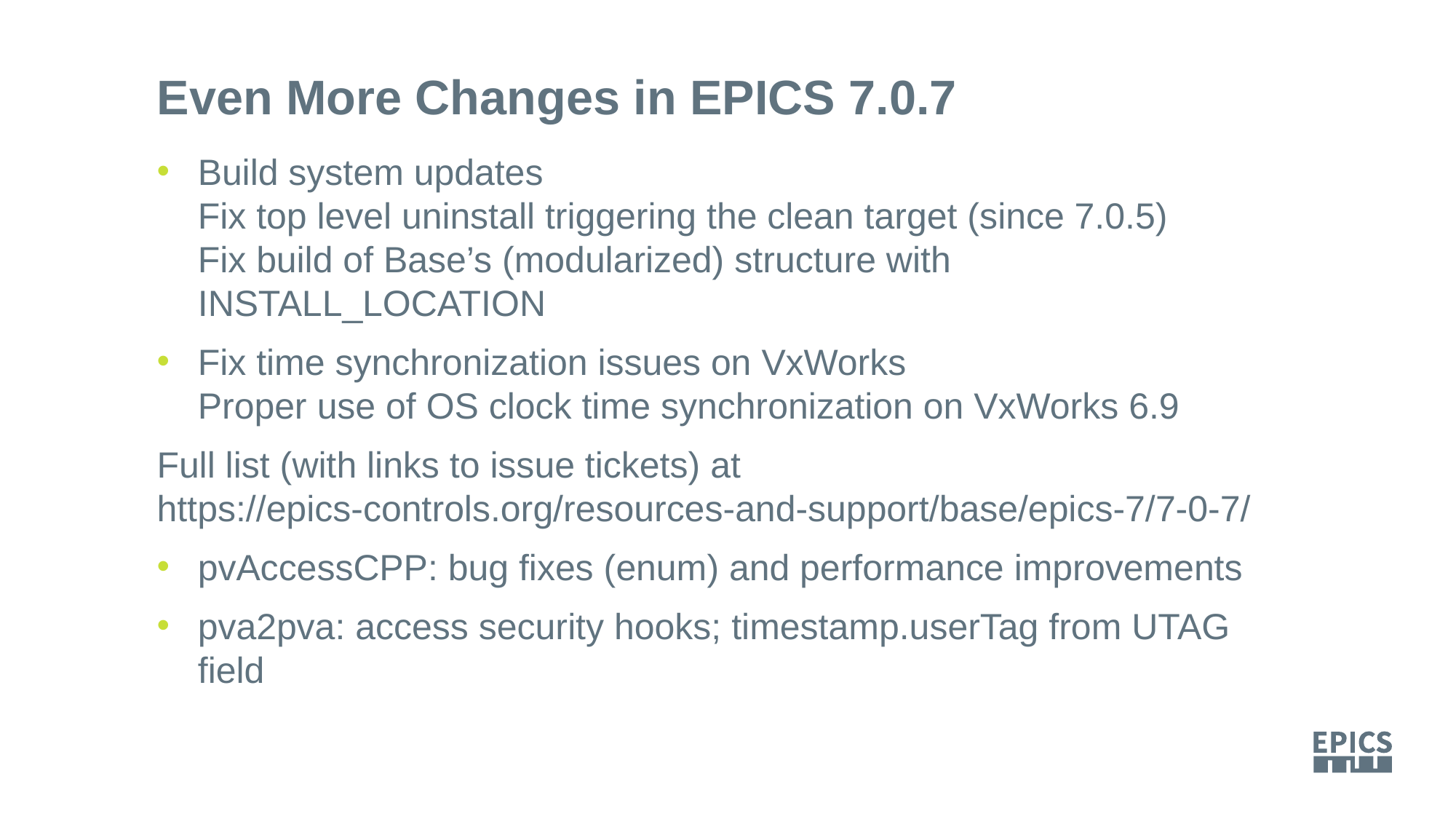

Even More Changes in EPICS 7.0.7
Build system updates
Fix top level uninstall triggering the clean target (since 7.0.5)
Fix build of Base’s (modularized) structure with INSTALL_LOCATION
Fix time synchronization issues on VxWorks
Proper use of OS clock time synchronization on VxWorks 6.9
Full list (with links to issue tickets) at
https://epics-controls.org/resources-and-support/base/epics-7/7-0-7/
pvAccessCPP: bug fixes (enum) and performance improvements
pva2pva: access security hooks; timestamp.userTag from UTAG field